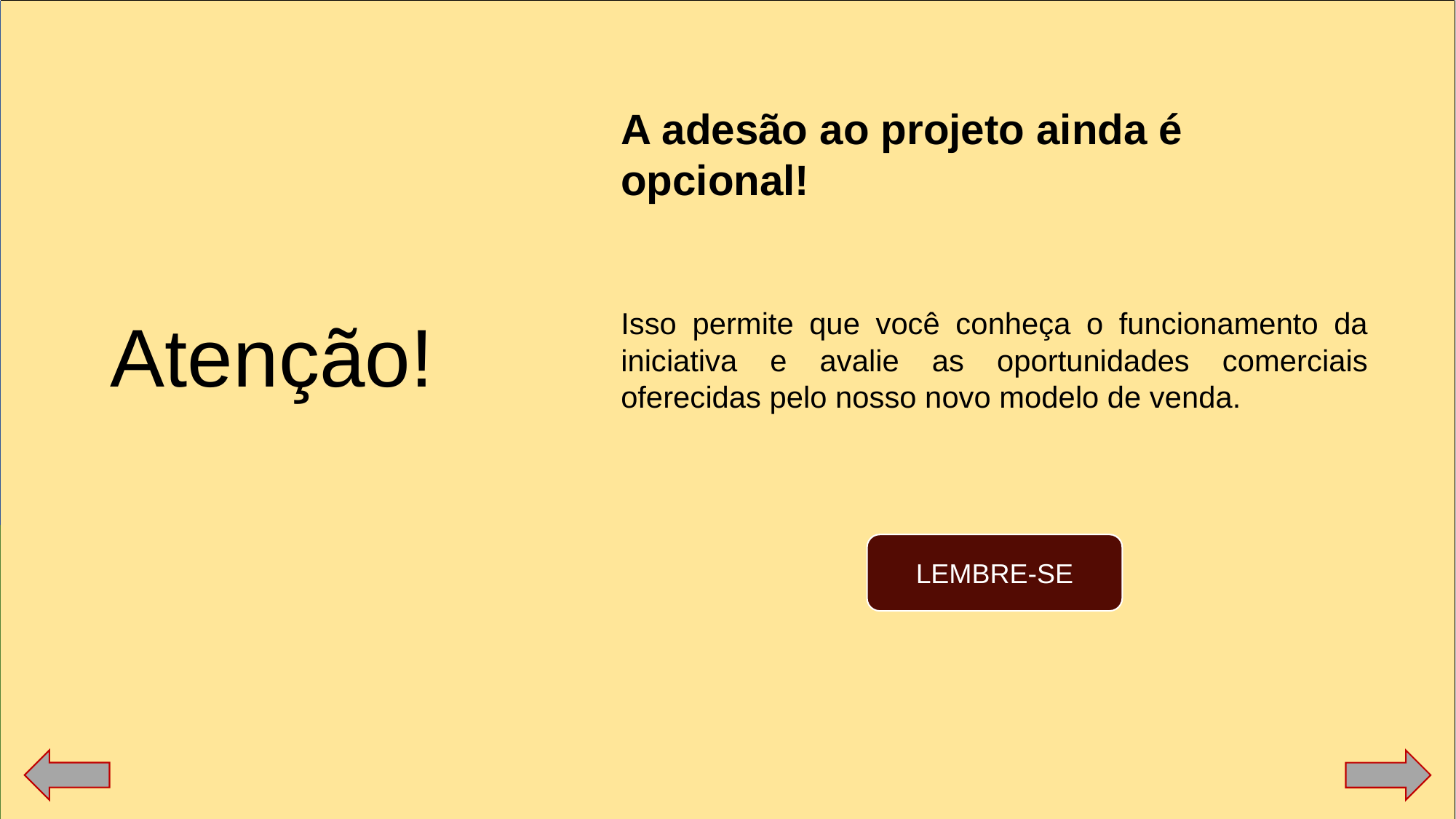

DG: colocar destaque na frase “A adesão ao projeto ainda é opcional!”
A adesão ao projeto ainda é opcional!
Atenção!
Isso permite que você conheça o funcionamento da iniciativa e avalie as oportunidades comerciais oferecidas pelo nosso novo modelo de venda.
LEMBRE-SE
WEB: botão “lembre-se” para um pop-up.

Navegação linear.